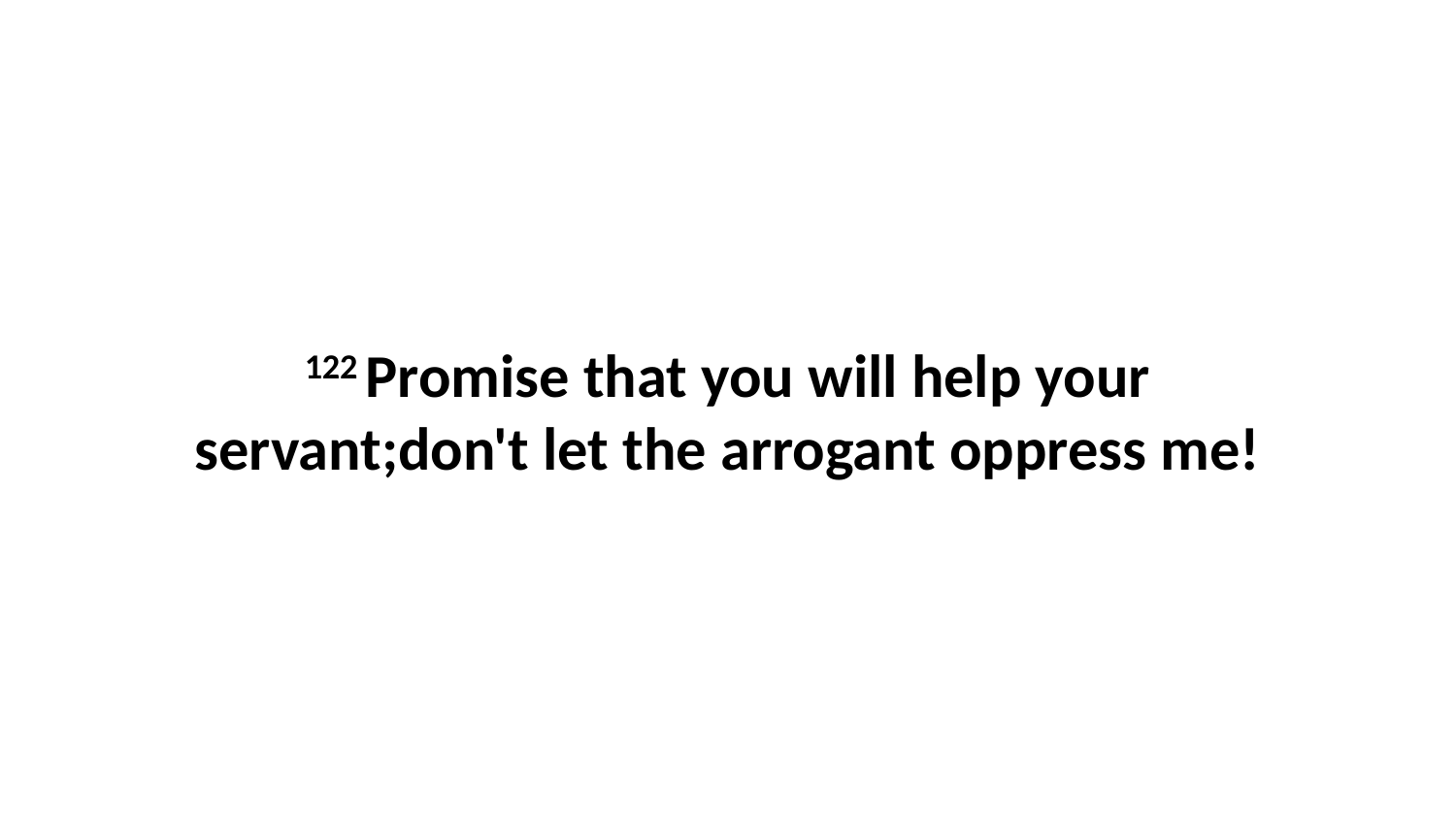

122 Promise that you will help your servant;don't let the arrogant oppress me!